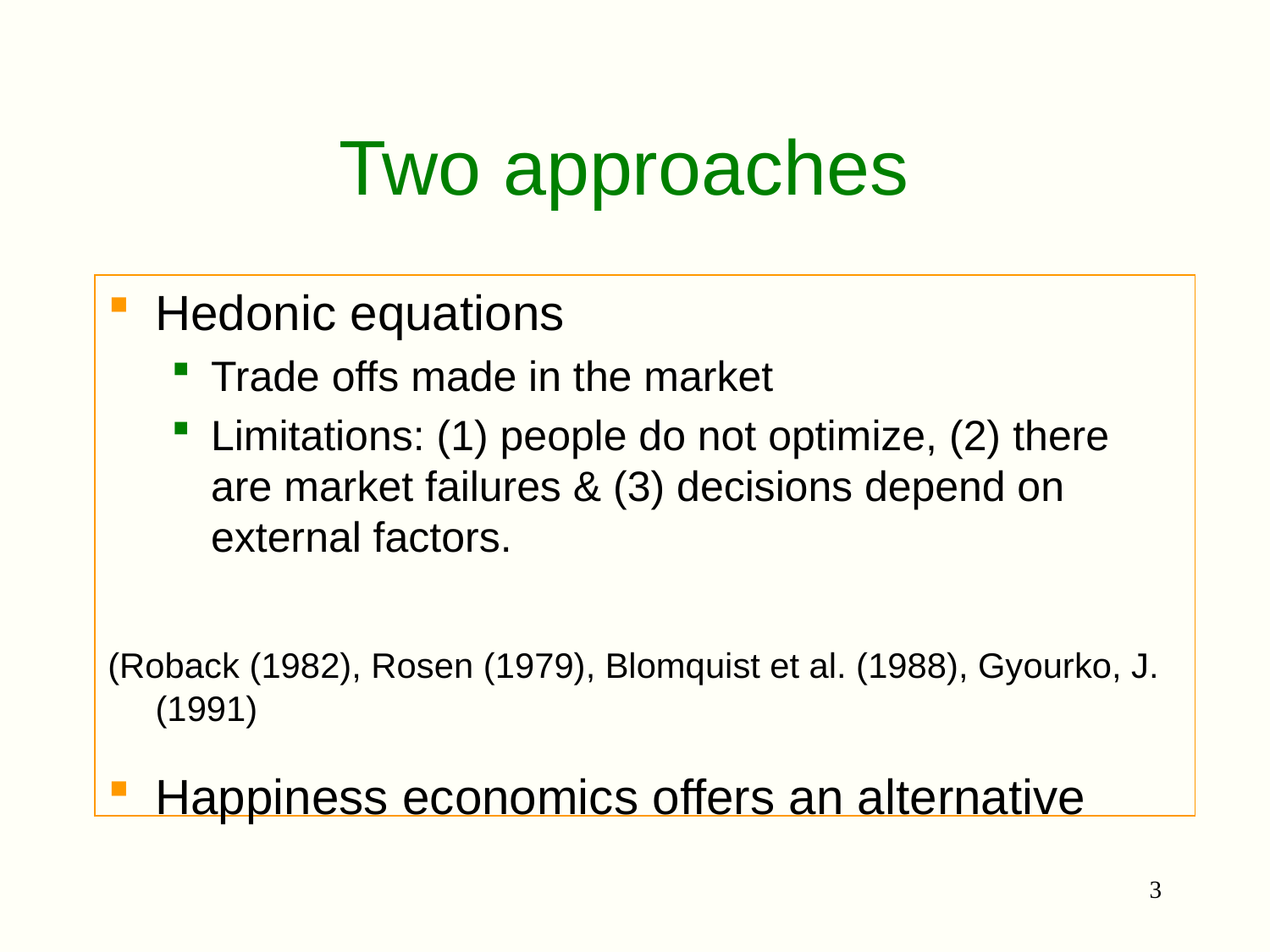

# Two approaches
Hedonic equations
Trade offs made in the market
Limitations: (1) people do not optimize, (2) there are market failures & (3) decisions depend on external factors.

(Roback (1982), Rosen (1979), Blomquist et al. (1988), Gyourko, J. (1991)

Happiness economics offers an alternative
3